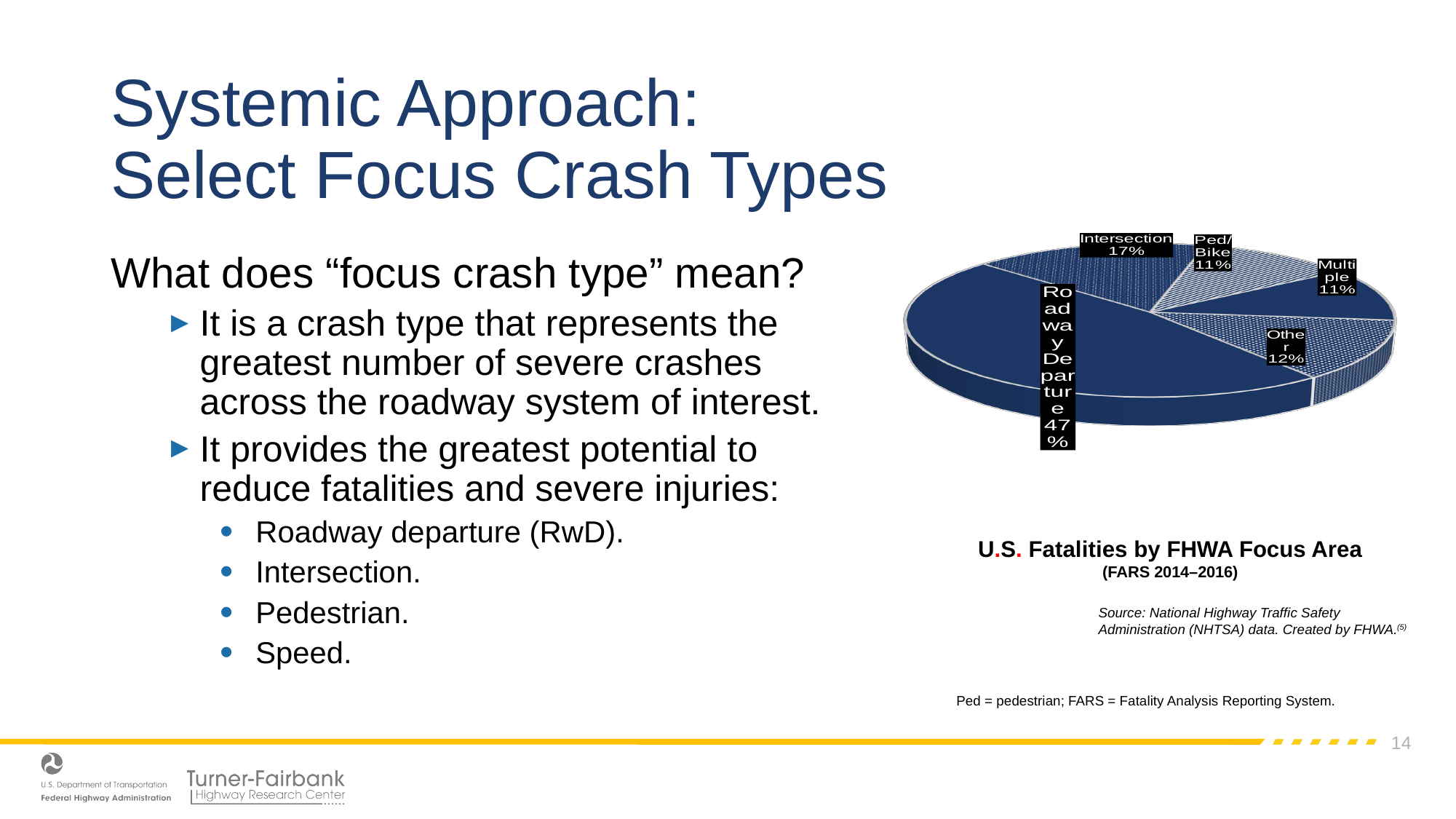

# Systemic Approach: Select Focus Crash Types

[unsupported chart]

U.S. Fatalities by FHWA Focus Area
(FARS 2014–2016)
What does “focus crash type” mean?
It is a crash type that represents the greatest number of severe crashes across the roadway system of interest.
It provides the greatest potential to reduce fatalities and severe injuries:
 Roadway departure (RwD).
 Intersection.
 Pedestrian.
 Speed.
Source: National Highway Traffic Safety Administration (NHTSA) data. Created by FHWA.(5)
Ped = pedestrian; FARS = Fatality Analysis Reporting System.
14